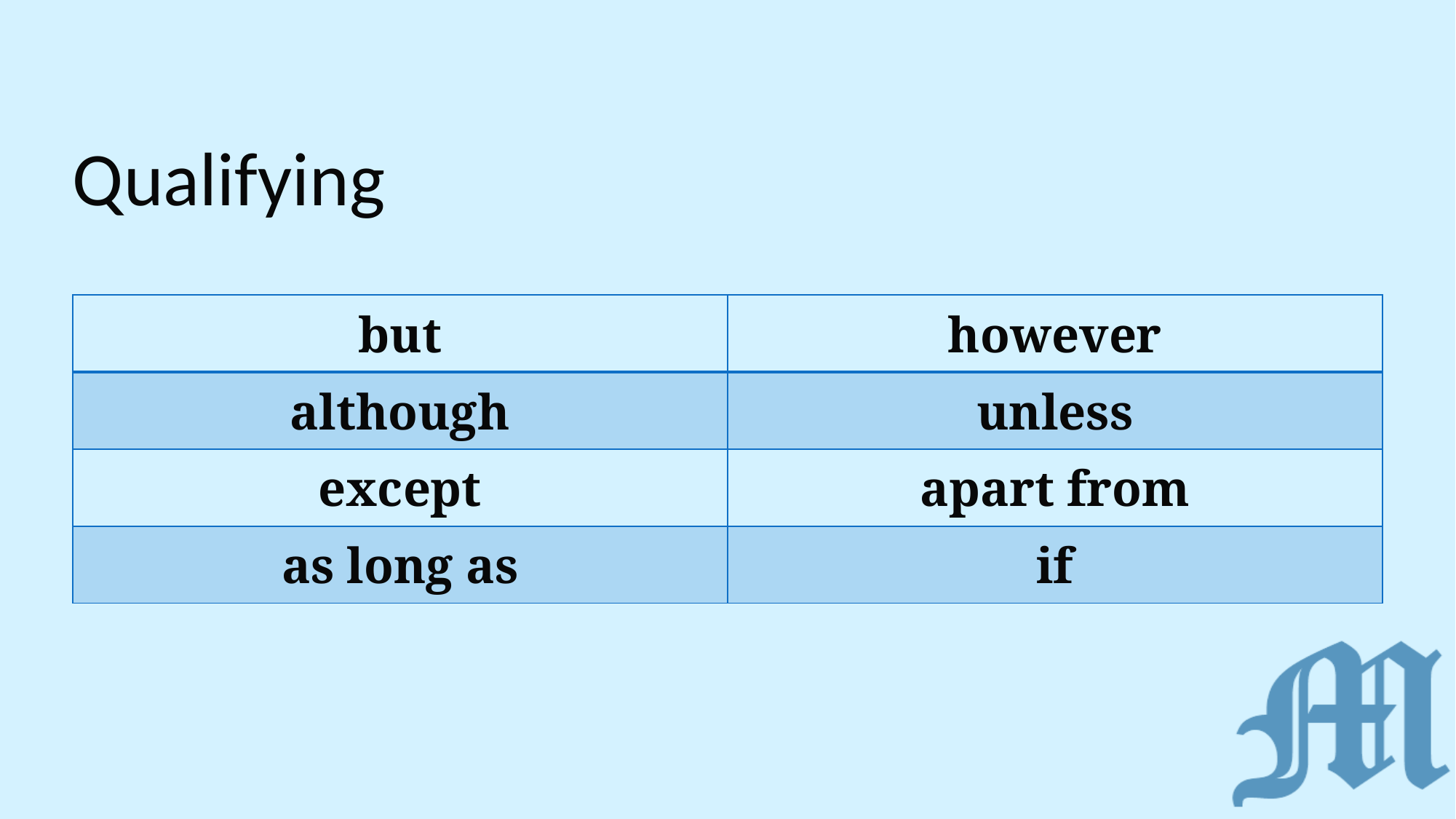

# Qualifying
| but | however |
| --- | --- |
| although | unless |
| except | apart from |
| as long as | if |